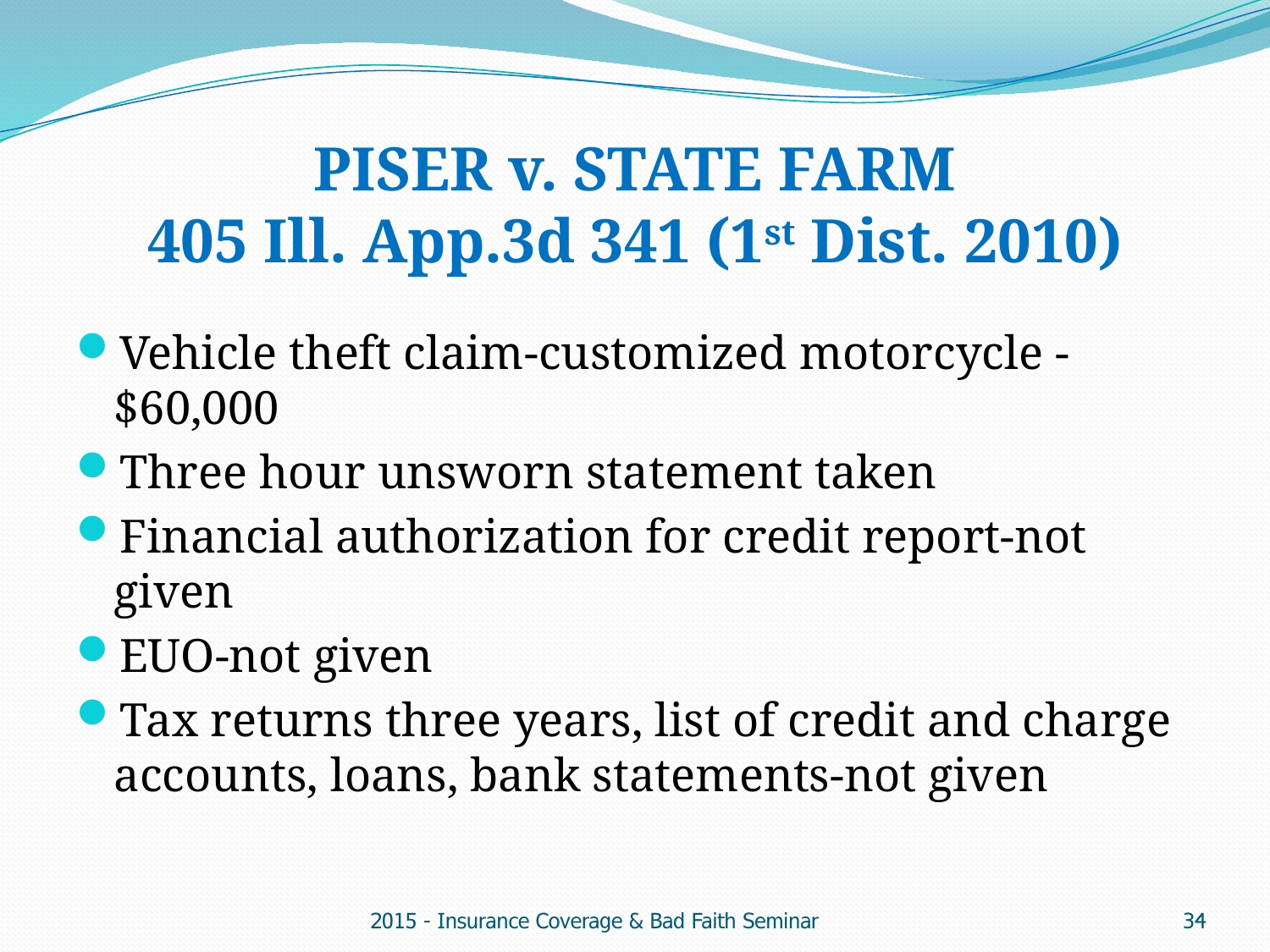

# PISER v. STATE FARM 405 Ill. App.3d 341 (1st Dist. 2010)
Vehicle theft claim-customized motorcycle - $60,000
Three hour unsworn statement taken
Financial authorization for credit report-not given
EUO-not given
Tax returns three years, list of credit and charge accounts, loans, bank statements-not given

2015 - Insurance Coverage & Bad Faith Seminar
34